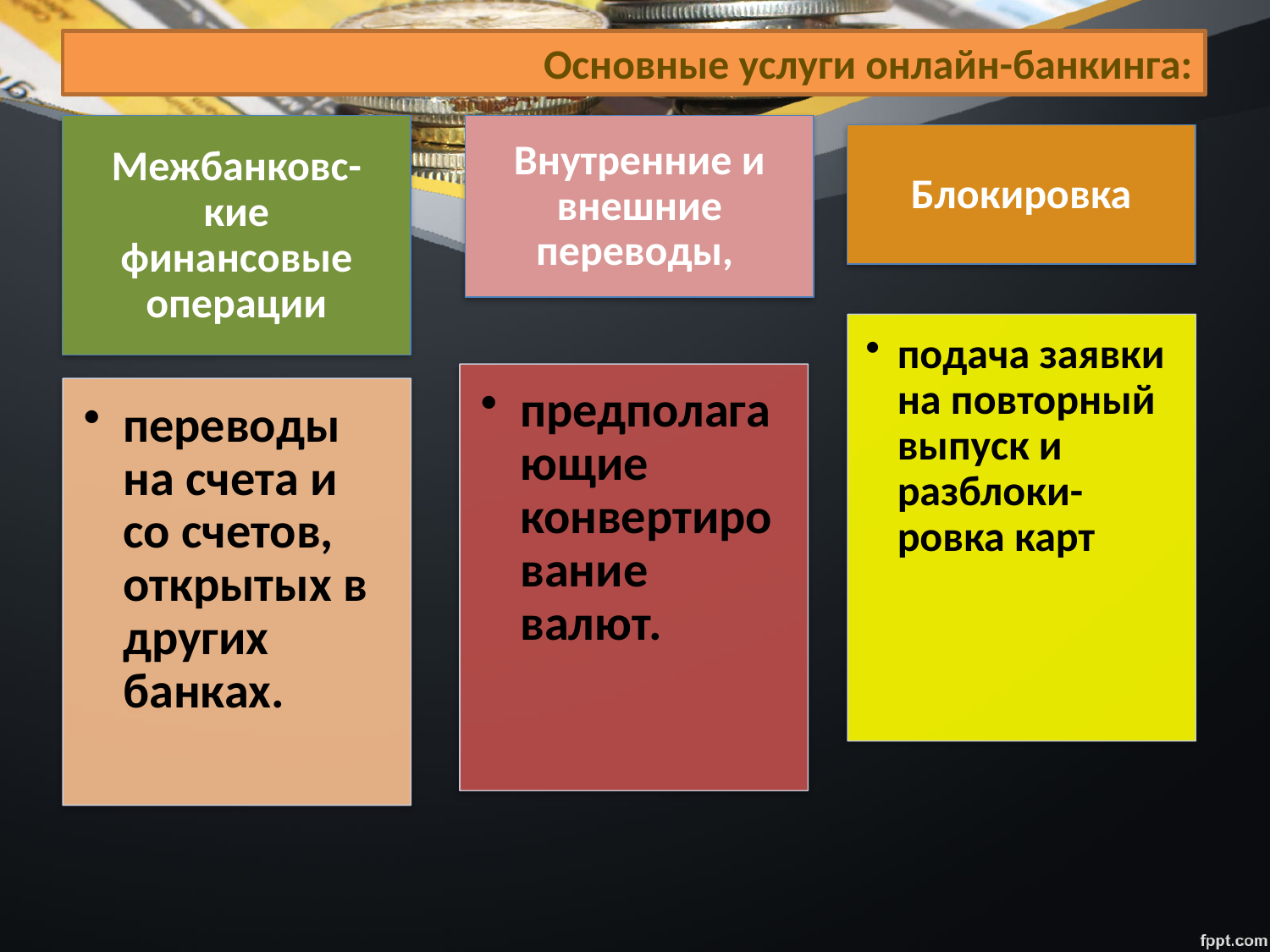

# Основные услуги онлайн-банкинга:
Межбанковс-кие финансовые операции
переводы на счета и со счетов, открытых в других банках.

Внутренние и внешние переводы,
предполагающие конвертирование валют.
Блокировка
подача заявки на повторный выпуск и разблоки-ровка карт